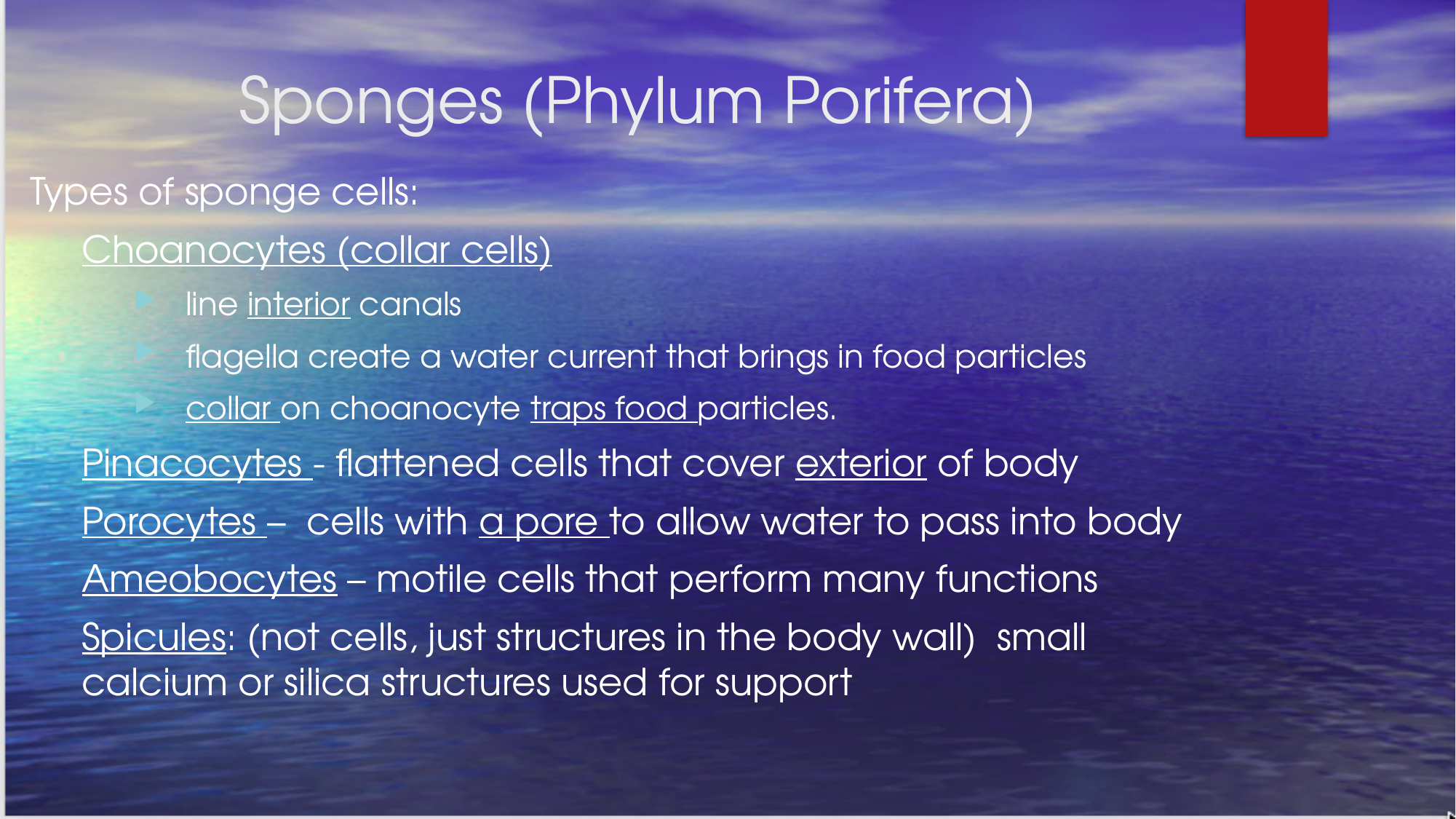

# Sponges (Phylum Porifera)
Types of sponge cells:
Choanocytes (collar cells)
line interior canals
flagella create a water current that brings in food particles
collar on choanocyte traps food particles.
Pinacocytes - flattened cells that cover exterior of body
Porocytes –  cells with a pore to allow water to pass into body
Ameobocytes – motile cells that perform many functions
Spicules: (not cells, just structures in the body wall)  small calcium or silica structures used for support